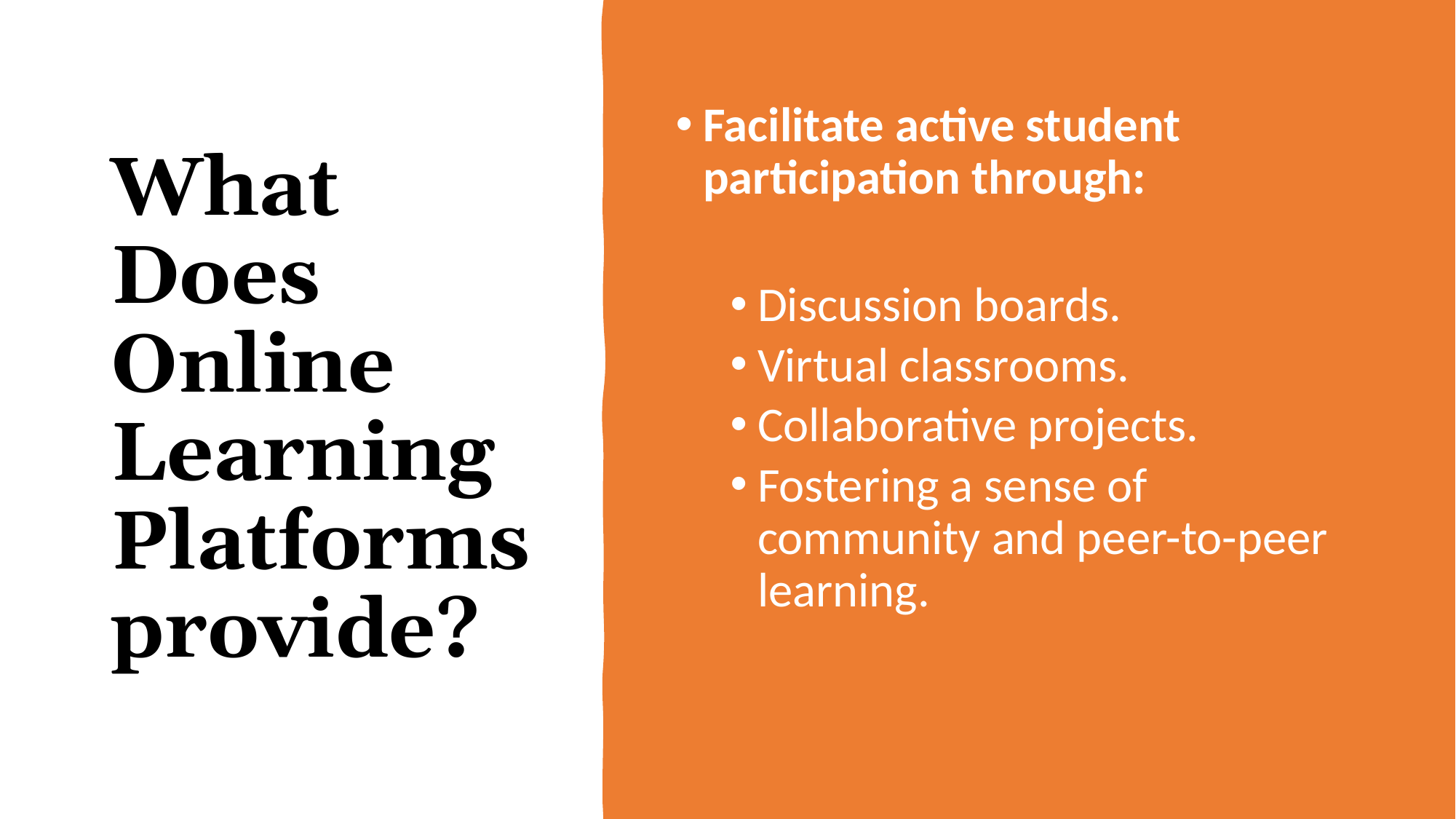

# What Does Online Learning Platforms provide?
Facilitate active student participation through:

Discussion boards.
Virtual classrooms.
Collaborative projects.
Fostering a sense of community and peer-to-peer learning.